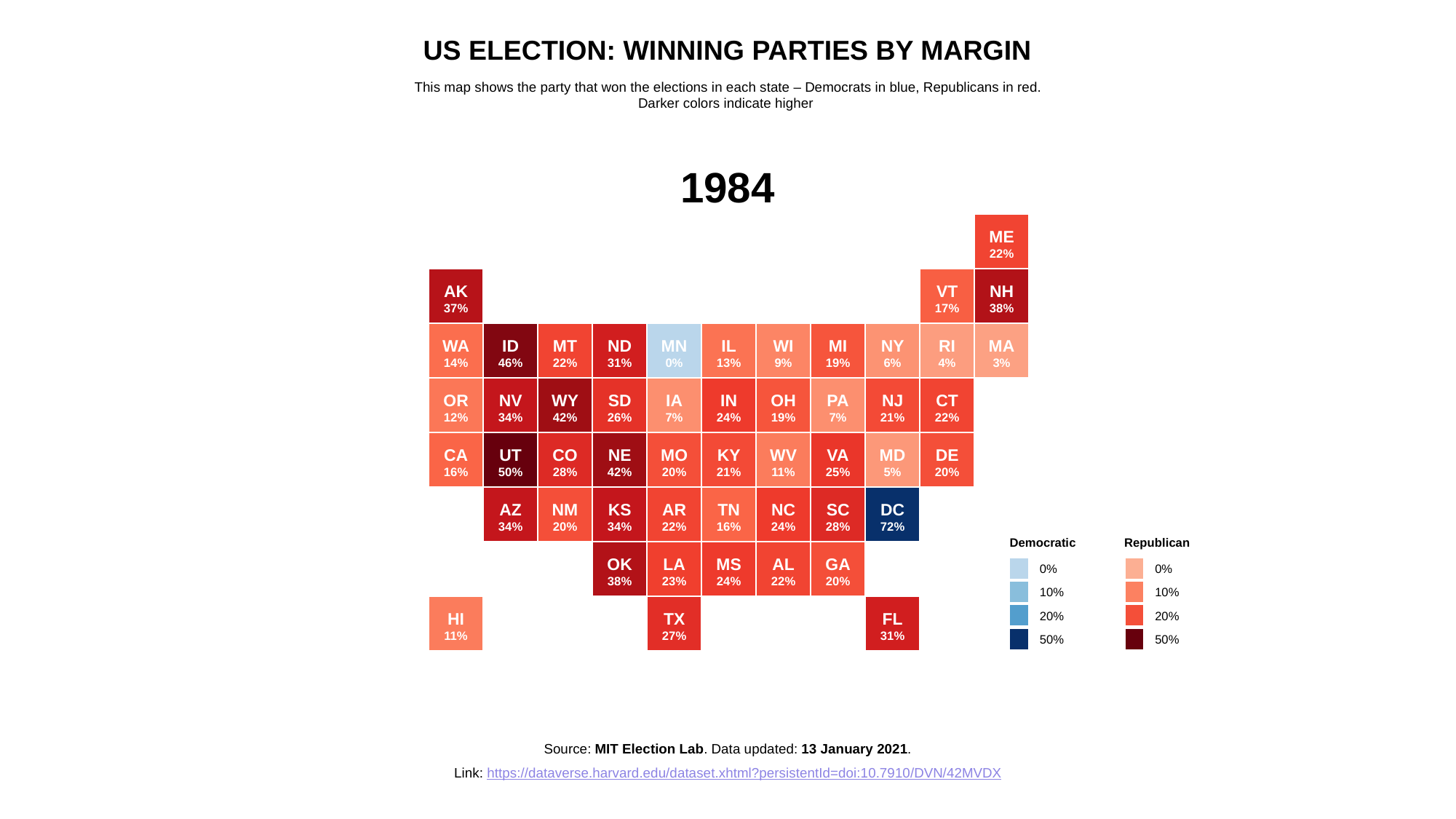

US Election: Winning Parties by Margin
This map shows the party that won the elections in each state – Democrats in blue, Republicans in red.
Darker colors indicate higher
1984
ME
22%
AK
37%
VT
17%
NH
38%
WA
14%
ID
46%
MT
22%
ND
31%
MN
0%
IL
13%
WI
9%
MI
19%
NY
6%
RI
4%
MA
3%
OR
12%
NV
34%
WY
42%
SD
26%
IA
7%
IN
24%
OH
19%
PA
7%
NJ
21%
CT
22%
CA
16%
UT
50%
CO
28%
NE
42%
MO
20%
KY
21%
WV
11%
VA
25%
MD
5%
DE
20%
AZ
34%
NM
20%
KS
34%
AR
22%
TN
16%
NC
24%
SC
28%
DC
72%
Democratic
Republican
OK
38%
LA
23%
MS
24%
AL
22%
GA
20%

0%

0%

10%

10%
HI
11%
TX
27%
FL
31%

20%

20%

50%

50%
Source: MIT Election Lab. Data updated: 13 January 2021.
Link: https://dataverse.harvard.edu/dataset.xhtml?persistentId=doi:10.7910/DVN/42MVDX